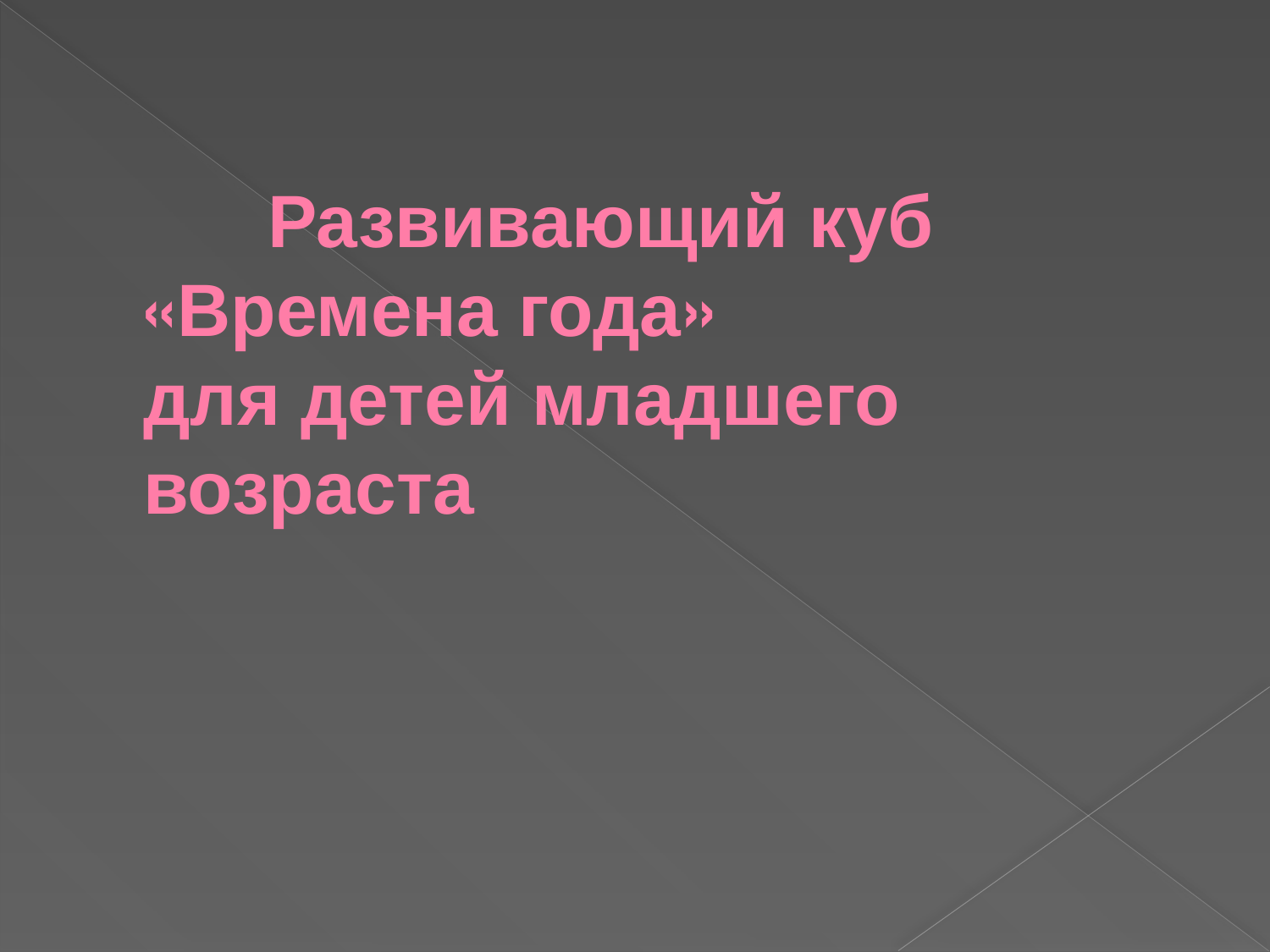

# Развивающий куб            «Времена года» для детей младшего возраста